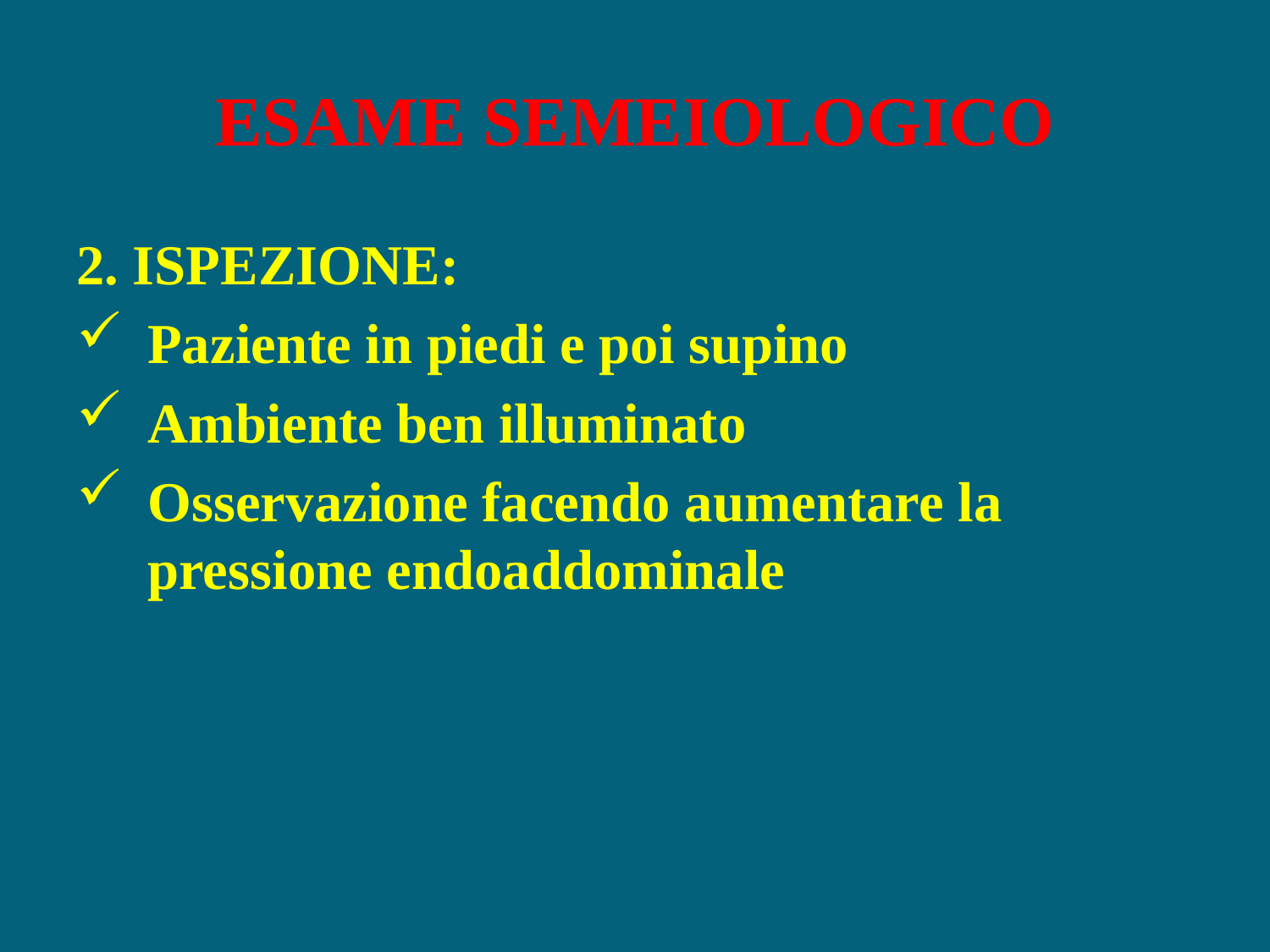

# ESAME SEMEIOLOGICO
2. ISPEZIONE:
Paziente in piedi e poi supino
Ambiente ben illuminato
Osservazione facendo aumentare la pressione endoaddominale